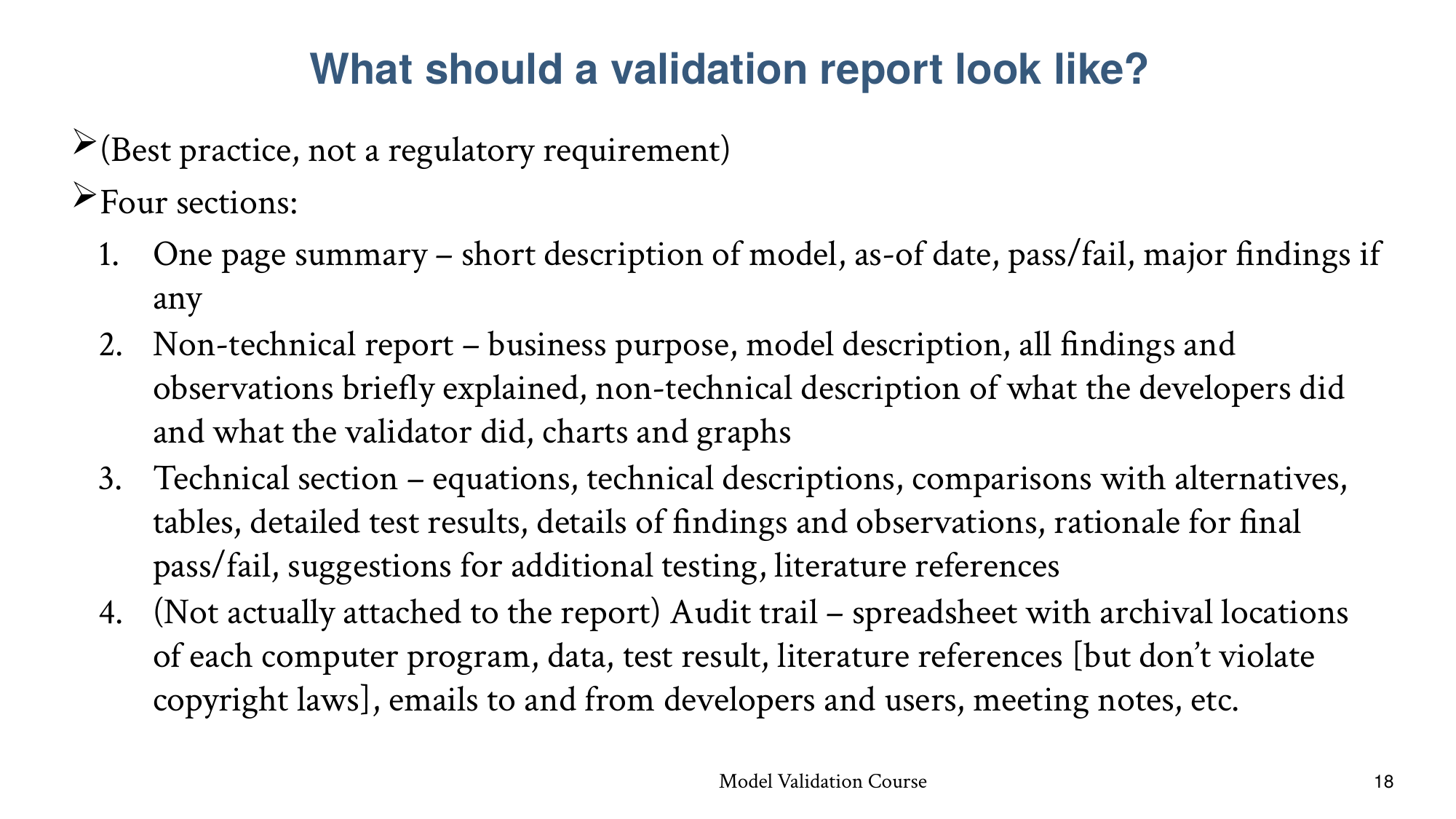

# What should a validation report look like?
(Best practice, not a regulatory requirement)
Four sections:
One page summary – short description of model, as-of date, pass/fail, major findings if any
Non-technical report – business purpose, model description, all findings and observations briefly explained, non-technical description of what the developers did and what the validator did, charts and graphs
Technical section – equations, technical descriptions, comparisons with alternatives, tables, detailed test results, details of findings and observations, rationale for final pass/fail, suggestions for additional testing, literature references
(Not actually attached to the report) Audit trail – spreadsheet with archival locations of each computer program, data, test result, literature references [but don’t violate copyright laws], emails to and from developers and users, meeting notes, etc.
Model Validation Course					18